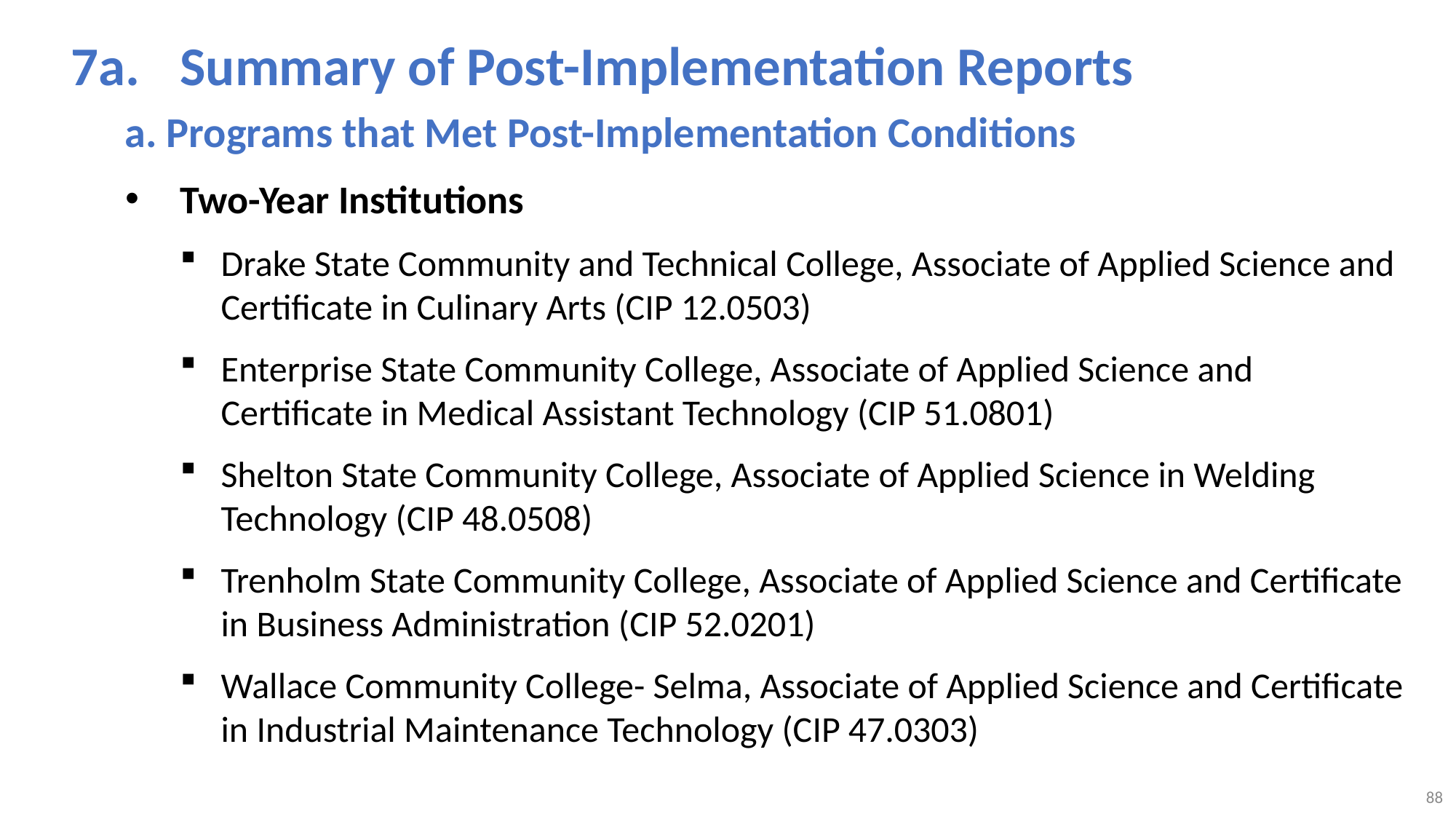

7a.	Summary of Post-Implementation Reports
 Programs that Met Post-Implementation Conditions
Two-Year Institutions
Drake State Community and Technical College, Associate of Applied Science and Certificate in Culinary Arts (CIP 12.0503)
Enterprise State Community College, Associate of Applied Science and Certificate in Medical Assistant Technology (CIP 51.0801)
Shelton State Community College, Associate of Applied Science in Welding Technology (CIP 48.0508)
Trenholm State Community College, Associate of Applied Science and Certificate in Business Administration (CIP 52.0201)
Wallace Community College- Selma, Associate of Applied Science and Certificate in Industrial Maintenance Technology (CIP 47.0303)

88